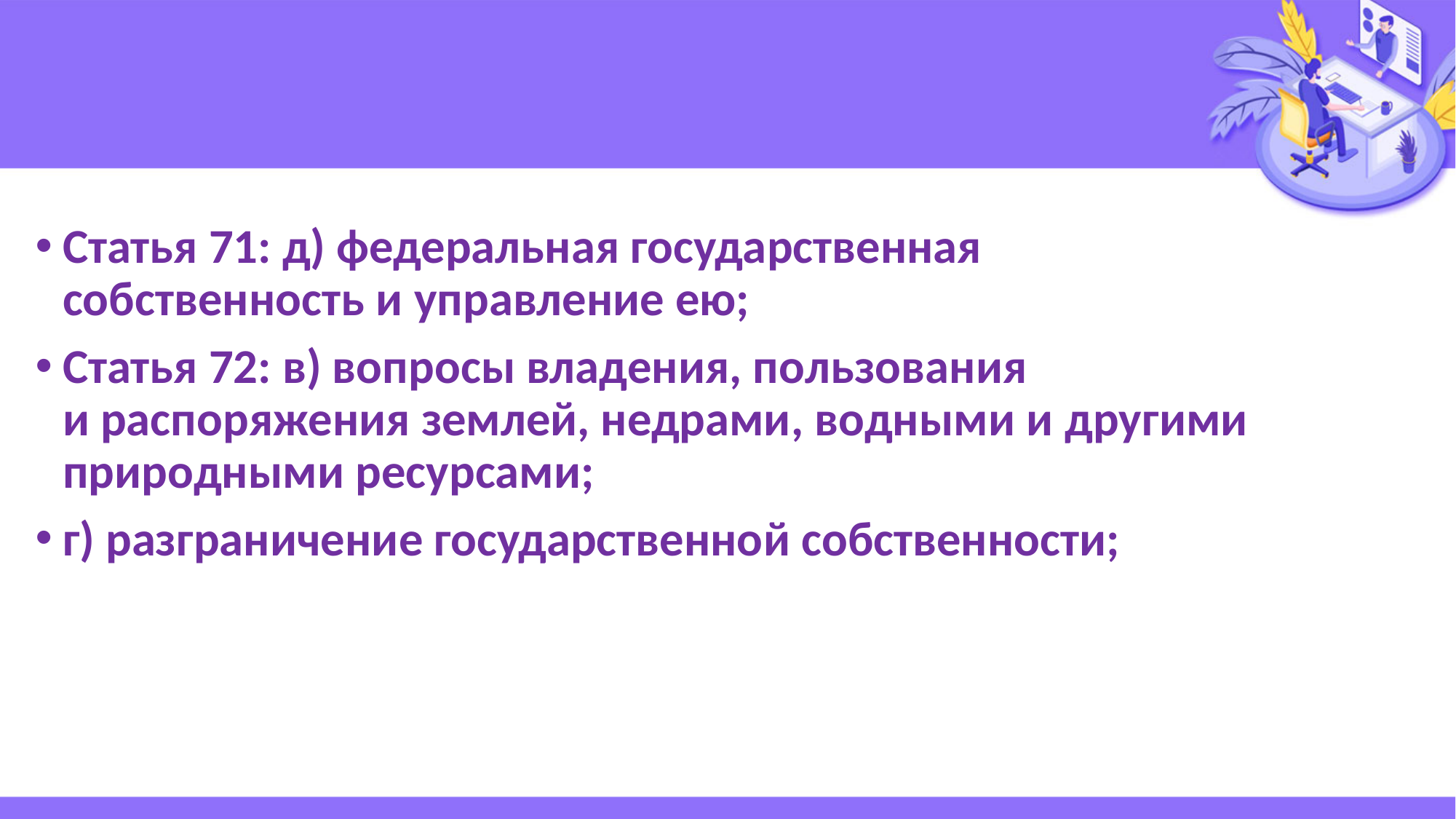

#
Статья 71: д) федеральная государственная собственность и управление ею;
Статья 72: в) вопросы владения, пользования и распоряжения землей, недрами, водными и другими природными ресурсами;
г) разграничение государственной собственности;